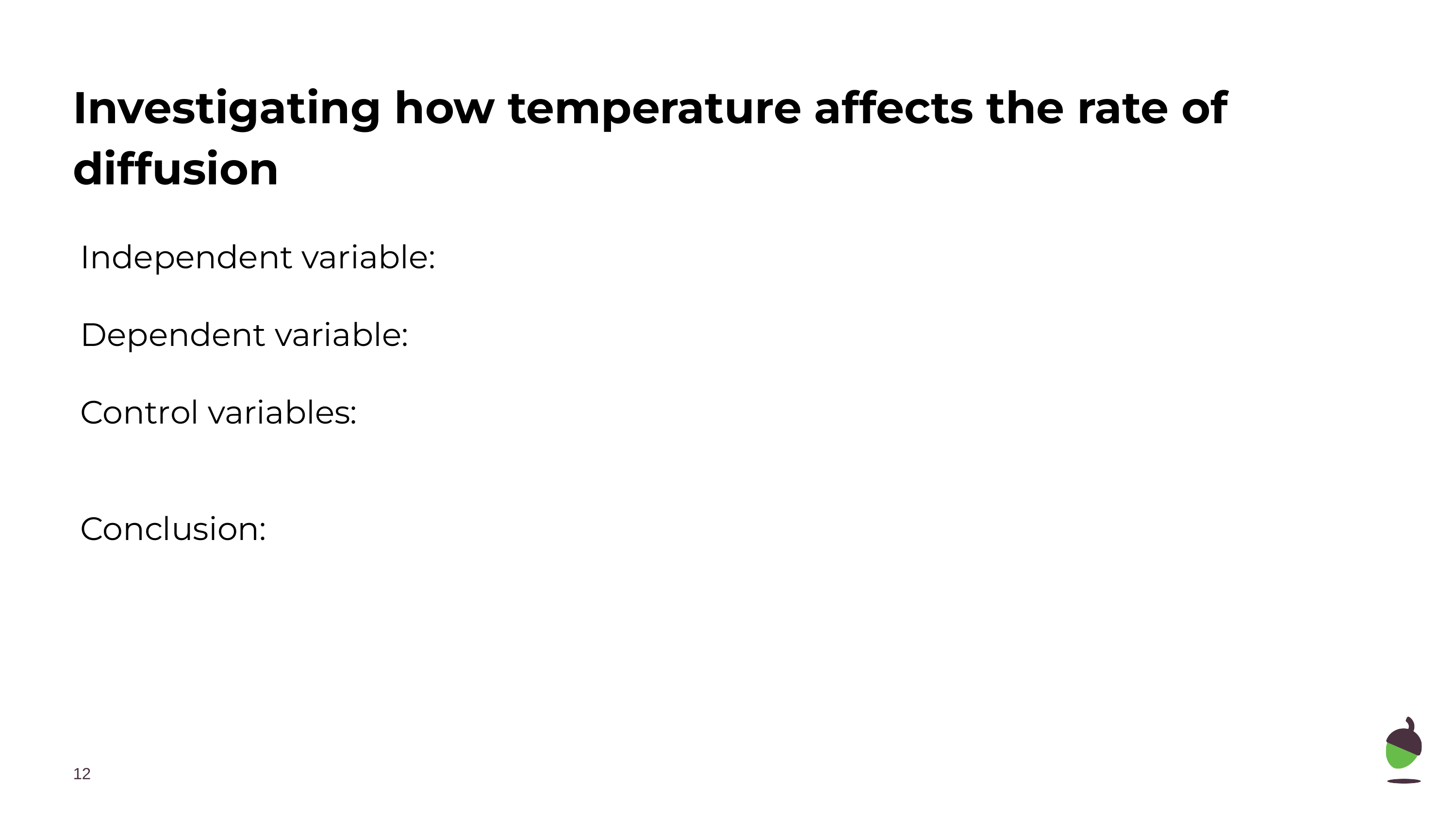

# Investigating how temperature affects the rate of diffusion
Independent variable:

Dependent variable:

Control variables:

Conclusion:
12